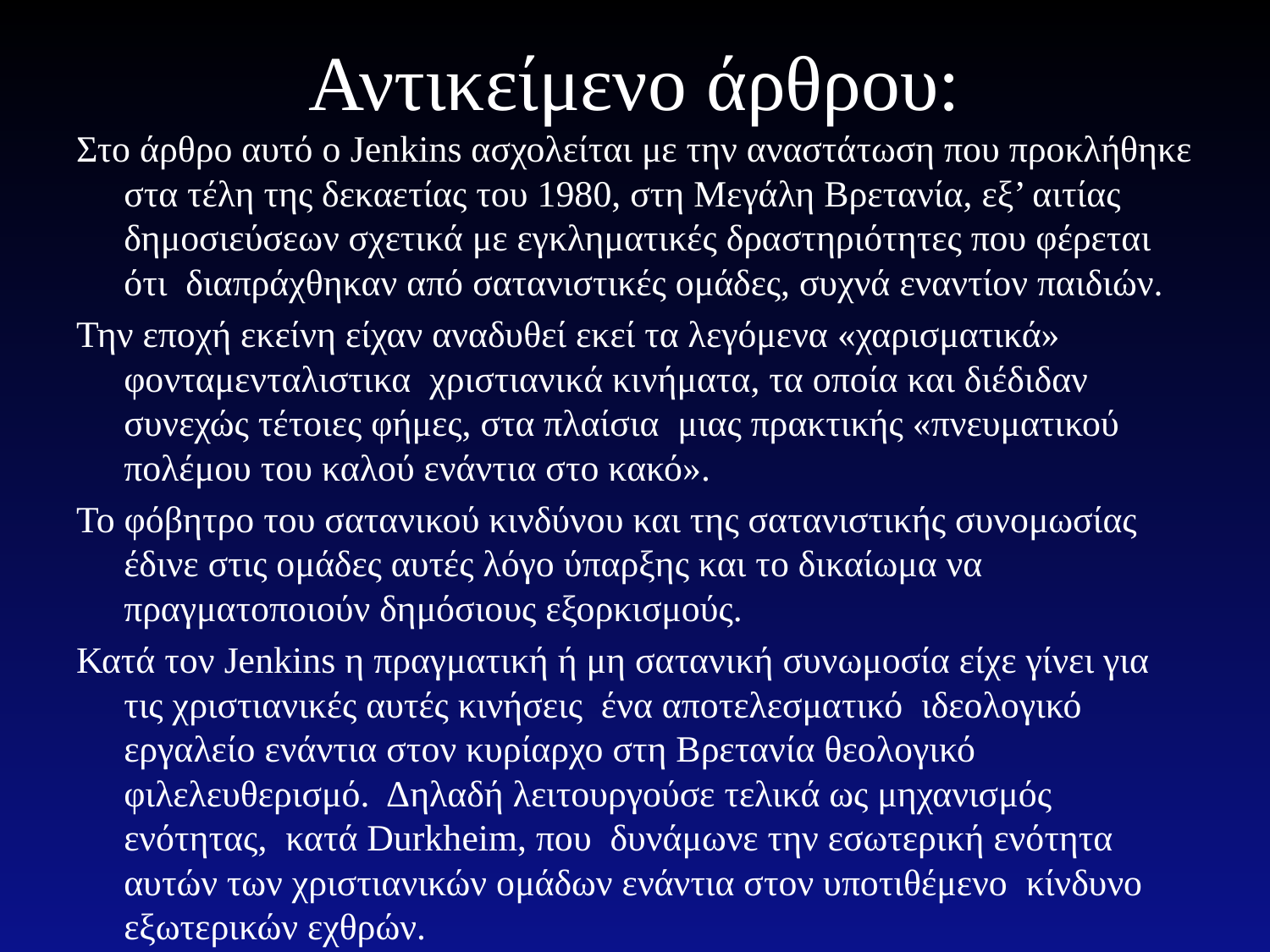

# Αντικείμενο άρθρου:
Στο άρθρο αυτό ο Jenkins ασχολείται με την αναστάτωση που προκλήθηκε στα τέλη της δεκαετίας του 1980, στη Μεγάλη Βρετανία, εξ’ αιτίας δημοσιεύσεων σχετικά με εγκληματικές δραστηριότητες που φέρεται ότι  διαπράχθηκαν από σατανιστικές ομάδες, συχνά εναντίον παιδιών.
Την εποχή εκείνη είχαν αναδυθεί εκεί τα λεγόμενα «χαρισματικά» φονταμενταλιστικα  χριστιανικά κινήματα, τα οποία και διέδιδαν συνεχώς τέτοιες φήμες, στα πλαίσια  μιας πρακτικής «πνευματικού πολέμου του καλού ενάντια στο κακό».
Το φόβητρο του σατανικού κινδύνου και της σατανιστικής συνομωσίας  έδινε στις ομάδες αυτές λόγο ύπαρξης και το δικαίωμα να πραγματοποιούν δημόσιους εξορκισμούς.
Κατά τον Jenkins η πραγματική ή μη σατανική συνωμοσία είχε γίνει για  τις χριστιανικές αυτές κινήσεις  ένα αποτελεσματικό  ιδεολογικό εργαλείο ενάντια στον κυρίαρχο στη Βρετανία θεολογικό φιλελευθερισμό.  Δηλαδή λειτουργούσε τελικά ως μηχανισμός  ενότητας,  κατά Durkheim, που  δυνάμωνε την εσωτερική ενότητα αυτών των χριστιανικών ομάδων ενάντια στον υποτιθέμενο  κίνδυνο εξωτερικών εχθρών.